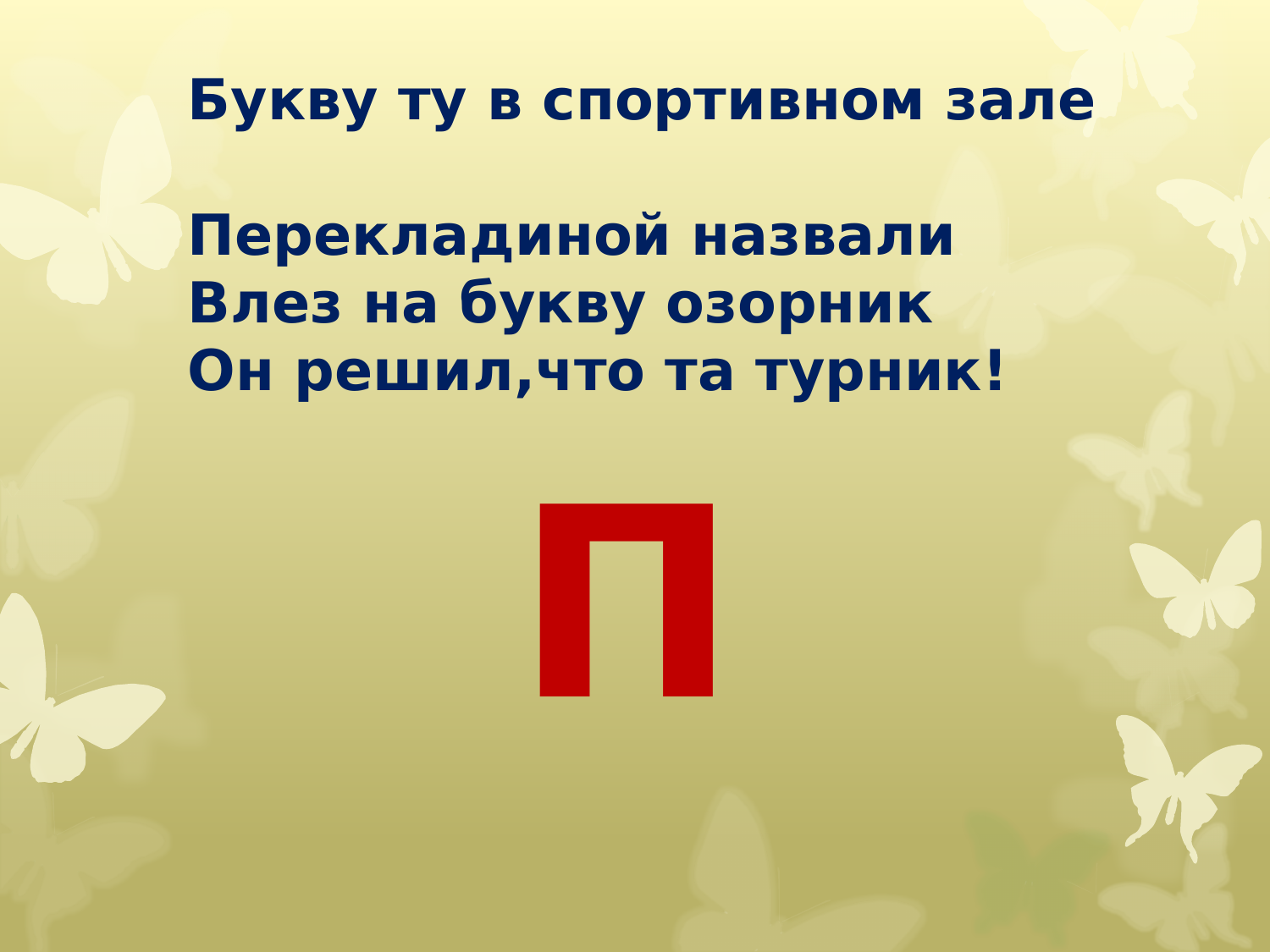

# Букву ту в спортивном зале Перекладиной назвали Влез на букву озорник Он решил,что та турник!
П